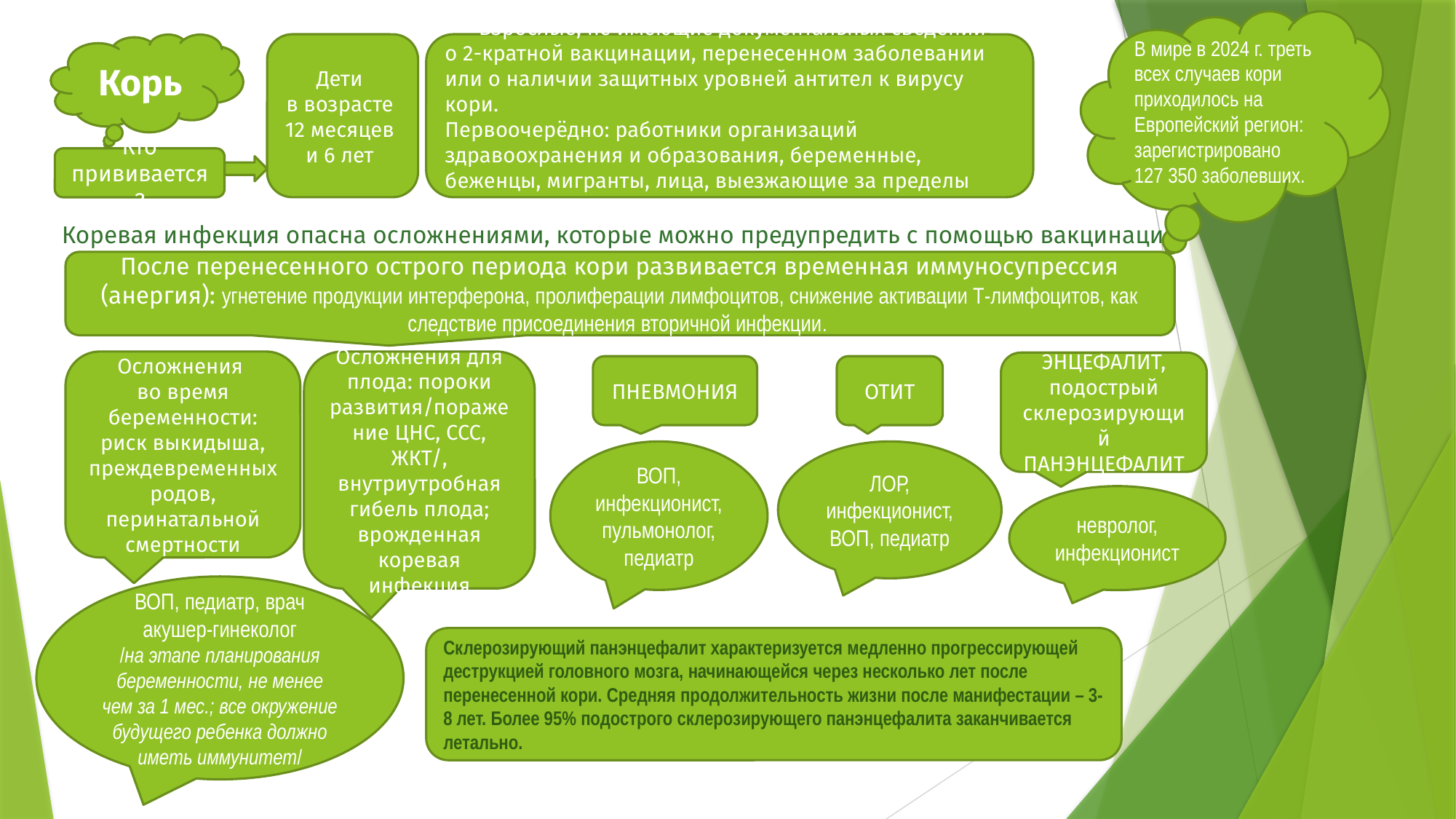

В мире в 2024 г. треть всех случаев кори приходилось на Европейский регион: зарегистрировано 127 350 заболевших.
#
Корь
Дети
в возрасте
12 месяцев
и 6 лет

      Взрослые, не имеющие документальных сведений
о 2-кратной вакцинации, перенесенном заболевании или о наличии защитных уровней антител к вирусу кори.
Первоочерёдно: работники организаций здравоохранения и образования, беременные, беженцы, мигранты, лица, выезжающие за пределы страны.

Кто прививается?

Коревая инфекция опасна осложнениями, которые можно предупредить с помощью вакцинации.
После перенесенного острого периода кори развивается временная иммуносупрессия (анергия): угнетение продукции интерферона, пролиферации лимфоцитов, снижение активации Т-лимфоцитов, как следствие присоединения вторичной инфекции.
Осложнения
во время беременности: риск выкидыша, преждевременных родов, перинатальной смертности
Осложнения для плода: пороки развития/поражение ЦНС, ССС, ЖКТ/, внутриутробная гибель плода; врожденная коревая инфекция
ЭНЦЕФАЛИТ, подострый склерозирующий ПАНЭНЦЕФАЛИТ
ПНЕВМОНИЯ
ОТИТ
ВОП,
инфекционист, пульмонолог, педиатр
ЛОР,
инфекционист, ВОП, педиатр
невролог, инфекционист
ВОП, педиатр, врач акушер-гинеколог
/на этапе планирования беременности, не менее чем за 1 мес.; все окружение будущего ребенка должно иметь иммунитет/
Склерозирующий панэнцефалит характеризуется медленно прогрессирующей деструкцией головного мозга, начинающейся через несколько лет после перенесенной кори. Средняя продолжительность жизни после манифестации – 3-8 лет. Более 95% подострого склерозирующего панэнцефалита заканчивается летально.